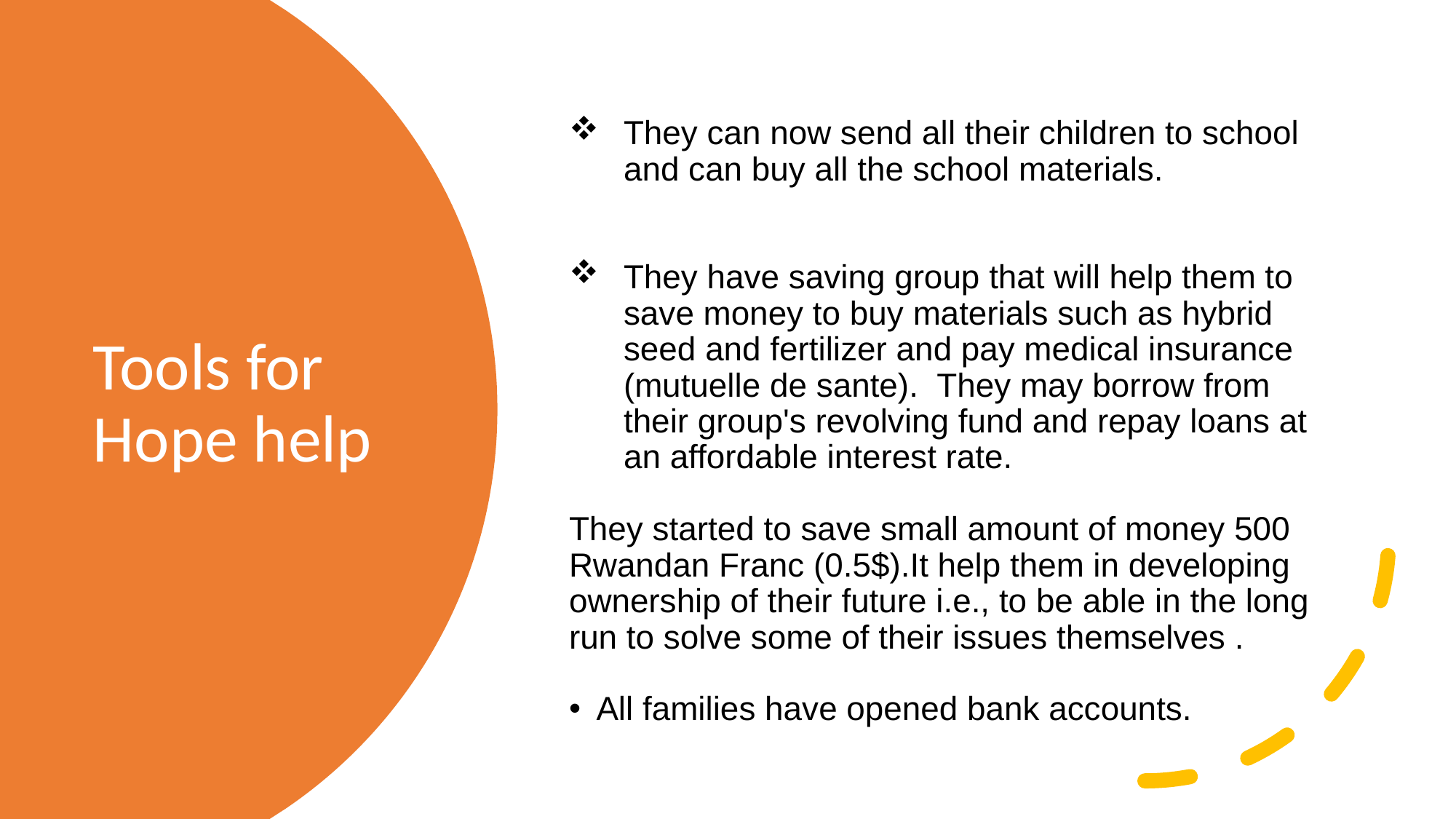

They can now send all their children to school and can buy all the school materials.

They have saving group that will help them to save money to buy materials such as hybrid seed and fertilizer and pay medical insurance (mutuelle de sante).  They may borrow from their group's revolving fund and repay loans at an affordable interest rate.

They started to save small amount of money 500 Rwandan Franc (0.5$).It help them in developing ownership of their future i.e., to be able in the long run to solve some of their issues themselves .

All families have opened bank accounts.

# Tools for Hope help